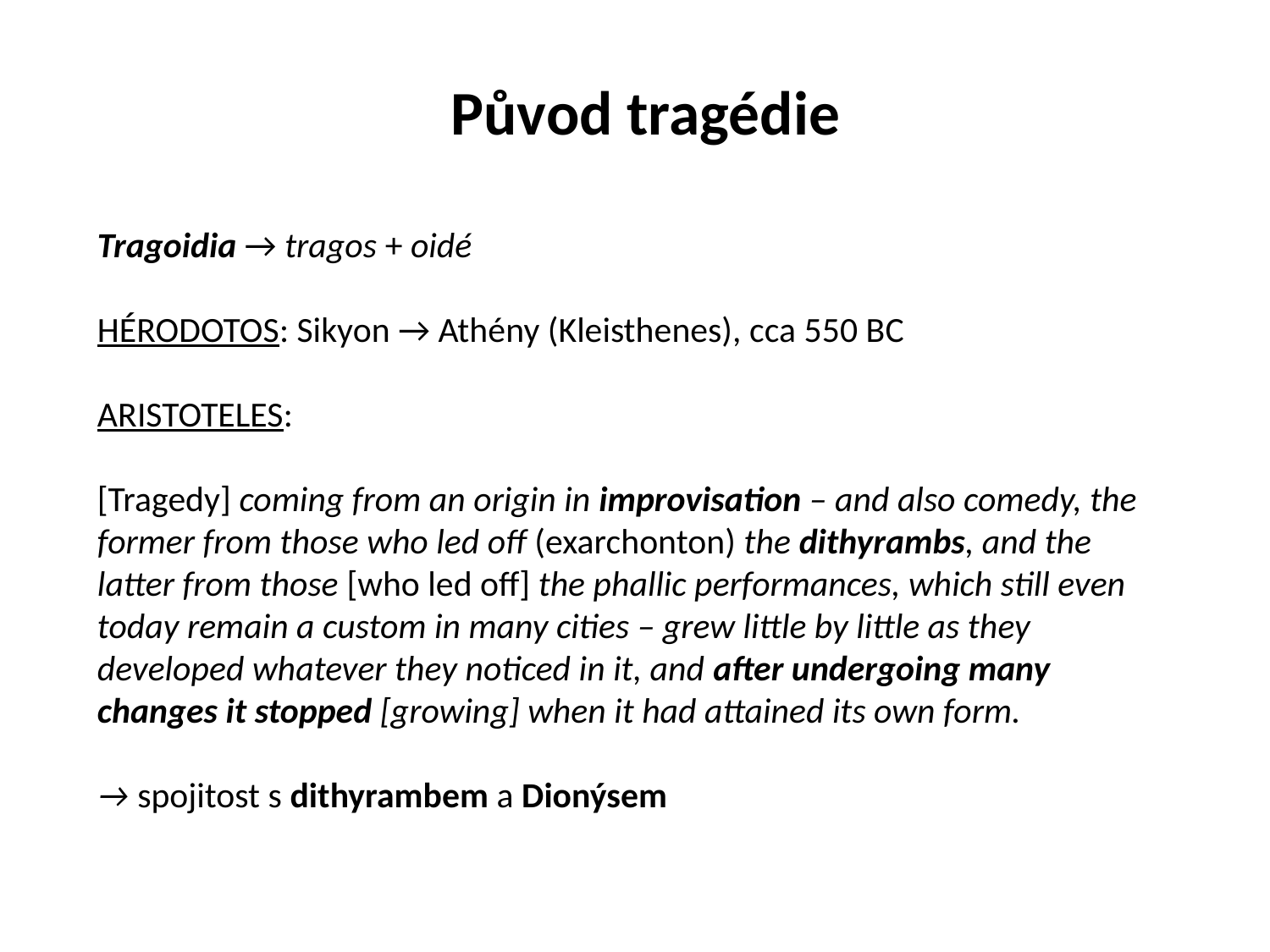

# Původ tragédie
Tragoidia → tragos + oidé

HÉRODOTOS: Sikyon → Athény (Kleisthenes), cca 550 BC

ARISTOTELES:

[Tragedy] coming from an origin in improvisation – and also comedy, the former from those who led off (exarchonton) the dithyrambs, and the latter from those [who led off] the phallic performances, which still even today remain a custom in many cities – grew little by little as they developed whatever they noticed in it, and after undergoing many changes it stopped [growing] when it had attained its own form.

→ spojitost s dithyrambem a Dionýsem